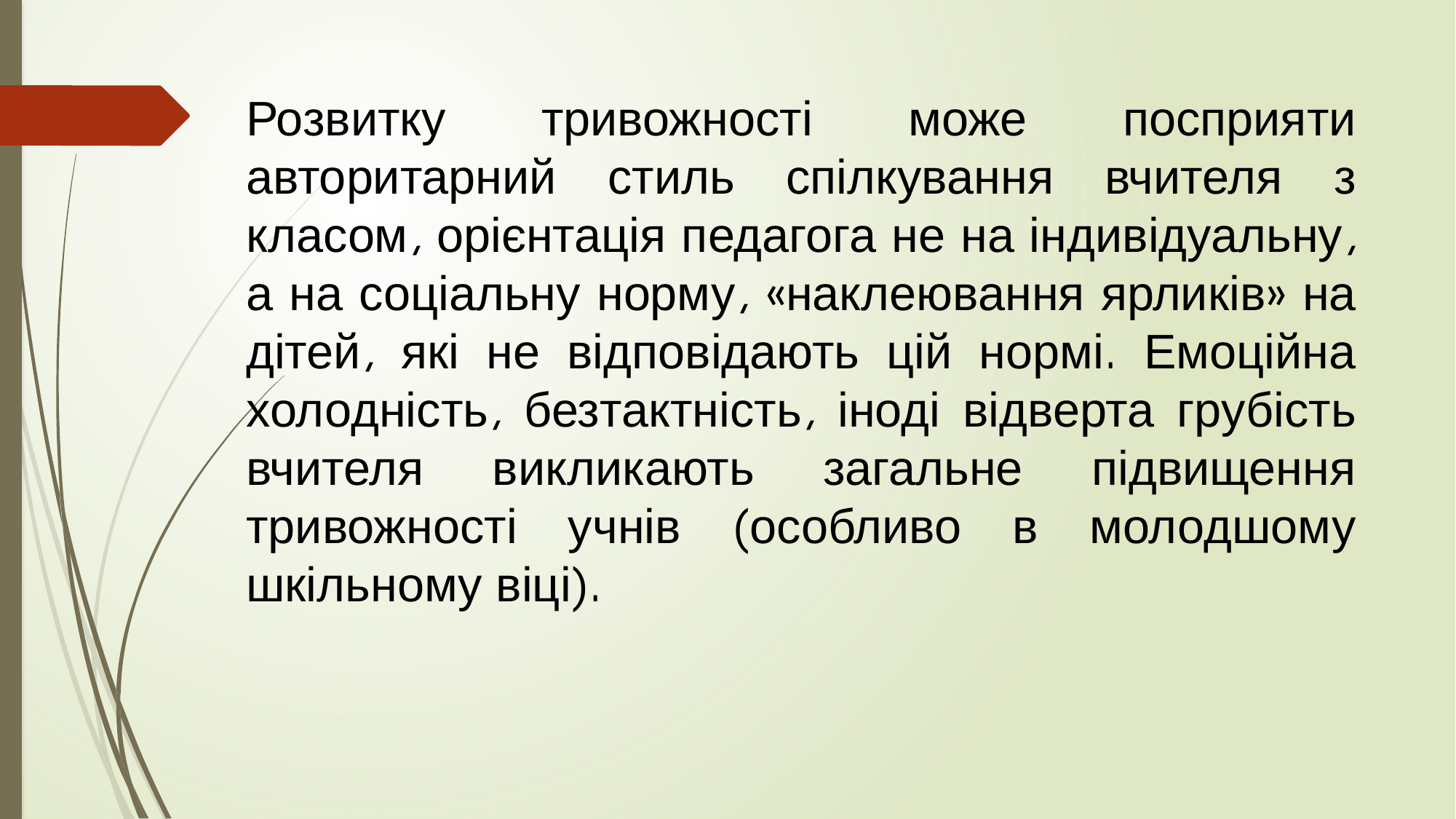

Розвитку тривожності може посприяти авторитарний стиль спілкування вчителя з класом, орієнтація педагога не на індивідуальну, а на соціальну норму, «наклеювання ярликів» на дітей, які не відповідають цій нормі. Емоційна холодність, безтактність, іноді відверта грубість вчителя викликають загальне підвищення тривожності учнів (особливо в молодшому шкільному віці).